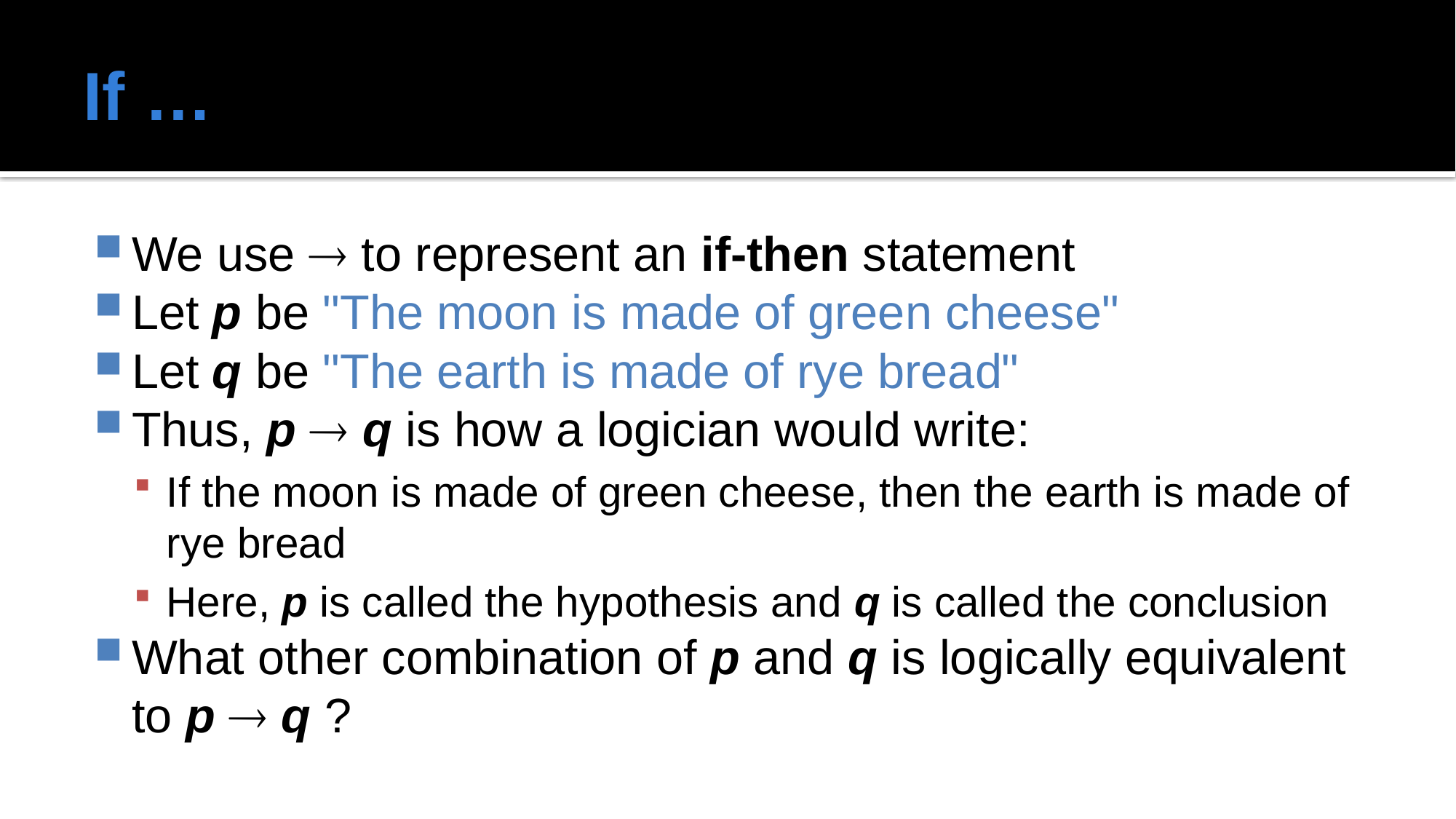

# If …
We use → to represent an if-then statement
Let p be "The moon is made of green cheese"
Let q be "The earth is made of rye bread"
Thus, p → q is how a logician would write:
If the moon is made of green cheese, then the earth is made of rye bread
Here, p is called the hypothesis and q is called the conclusion
What other combination of p and q is logically equivalent to p → q ?